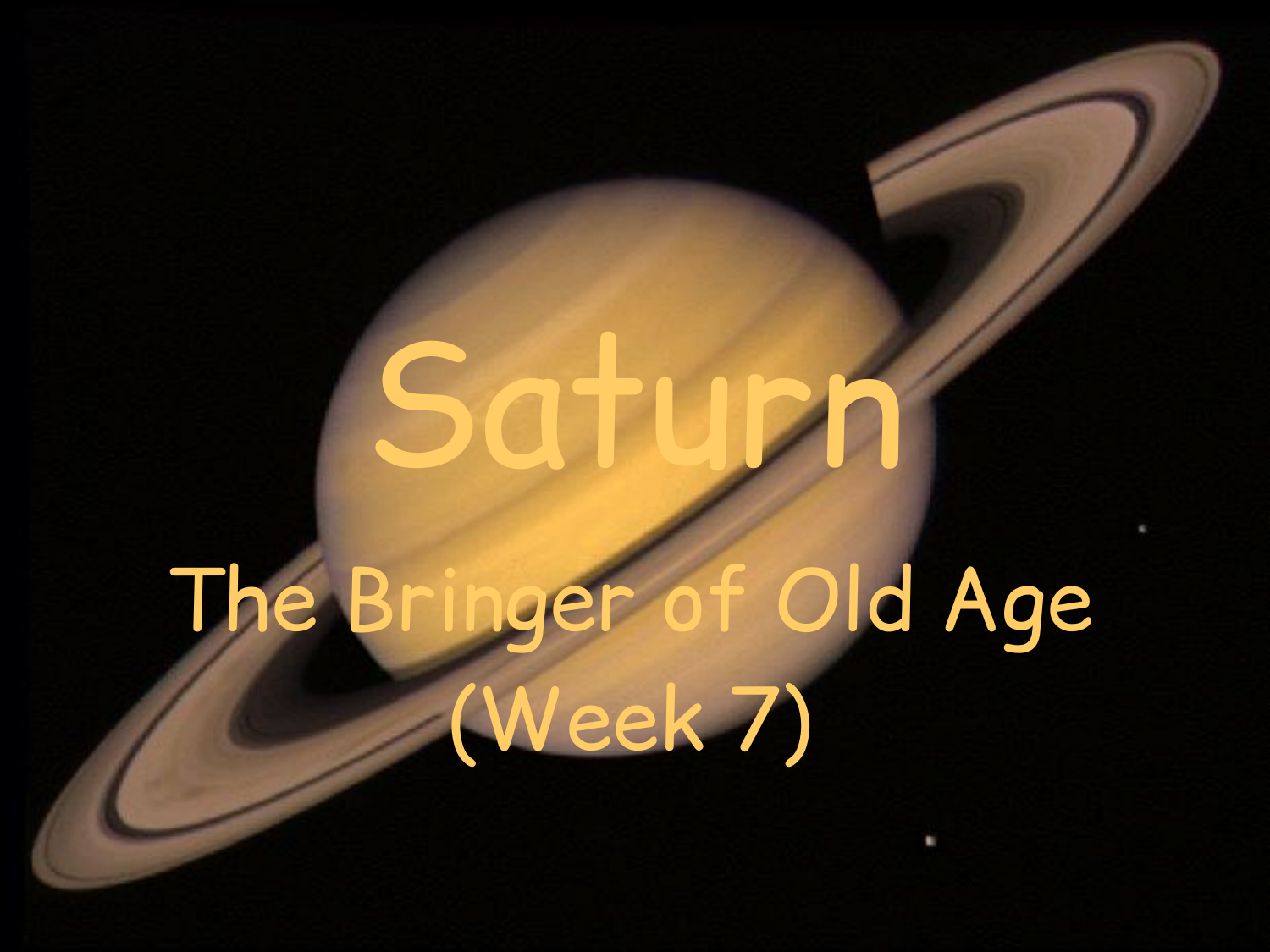

# Saturn
The Bringer of Old Age
(Week 7)